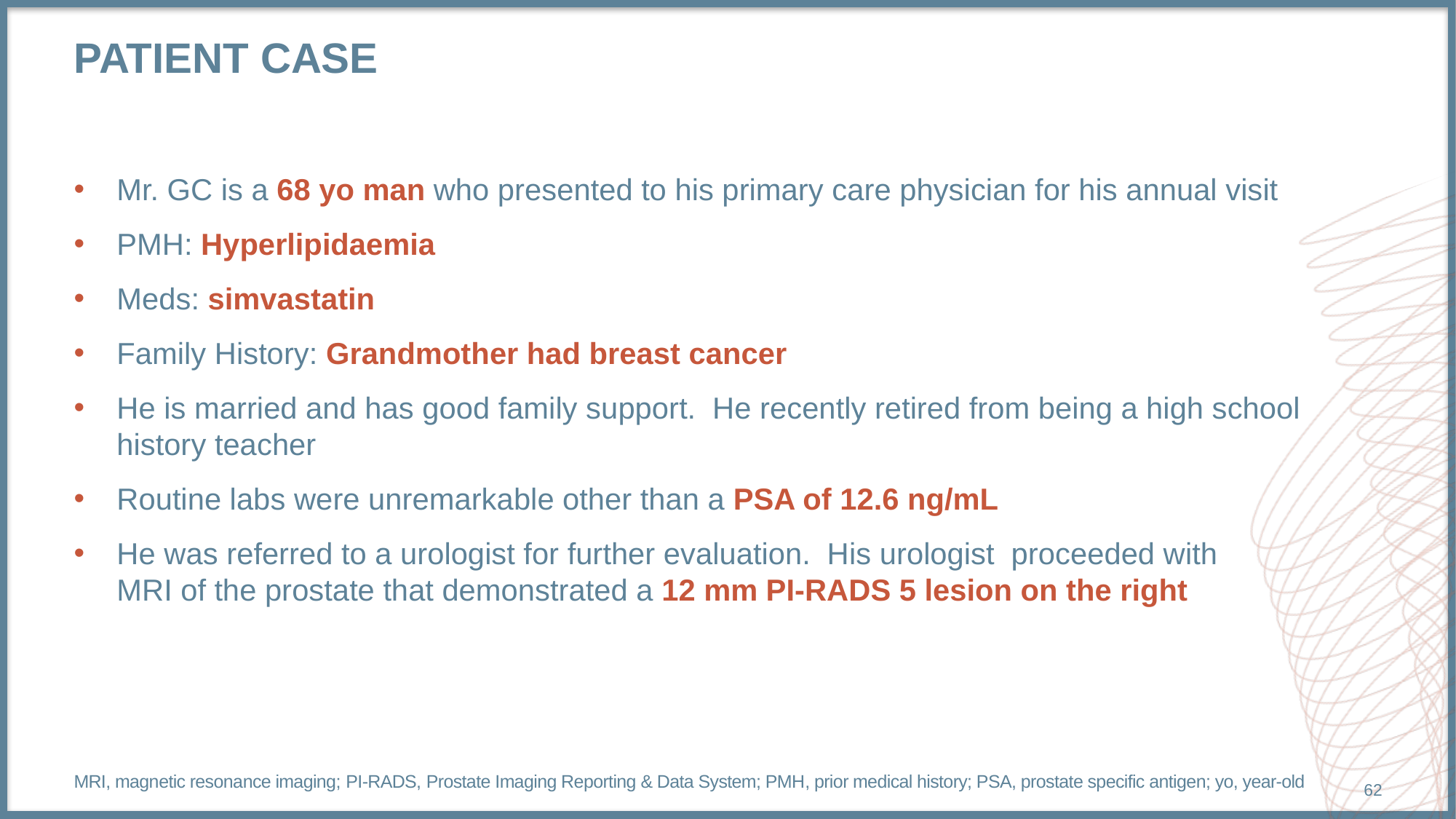

# Patient Case
Mr. GC is a 68 yo man who presented to his primary care physician for his annual visit
PMH: Hyperlipidaemia
Meds: simvastatin
Family History: Grandmother had breast cancer
He is married and has good family support.  He recently retired from being a high school history teacher
Routine labs were unremarkable other than a PSA of 12.6 ng/mL
He was referred to a urologist for further evaluation.  His urologist  proceeded with
MRI of the prostate that demonstrated a 12 mm PI-RADS 5 lesion on the right
MRI, magnetic resonance imaging; PI-RADS, Prostate Imaging Reporting & Data System; PMH, prior medical history; PSA, prostate specific antigen; yo, year-old
62